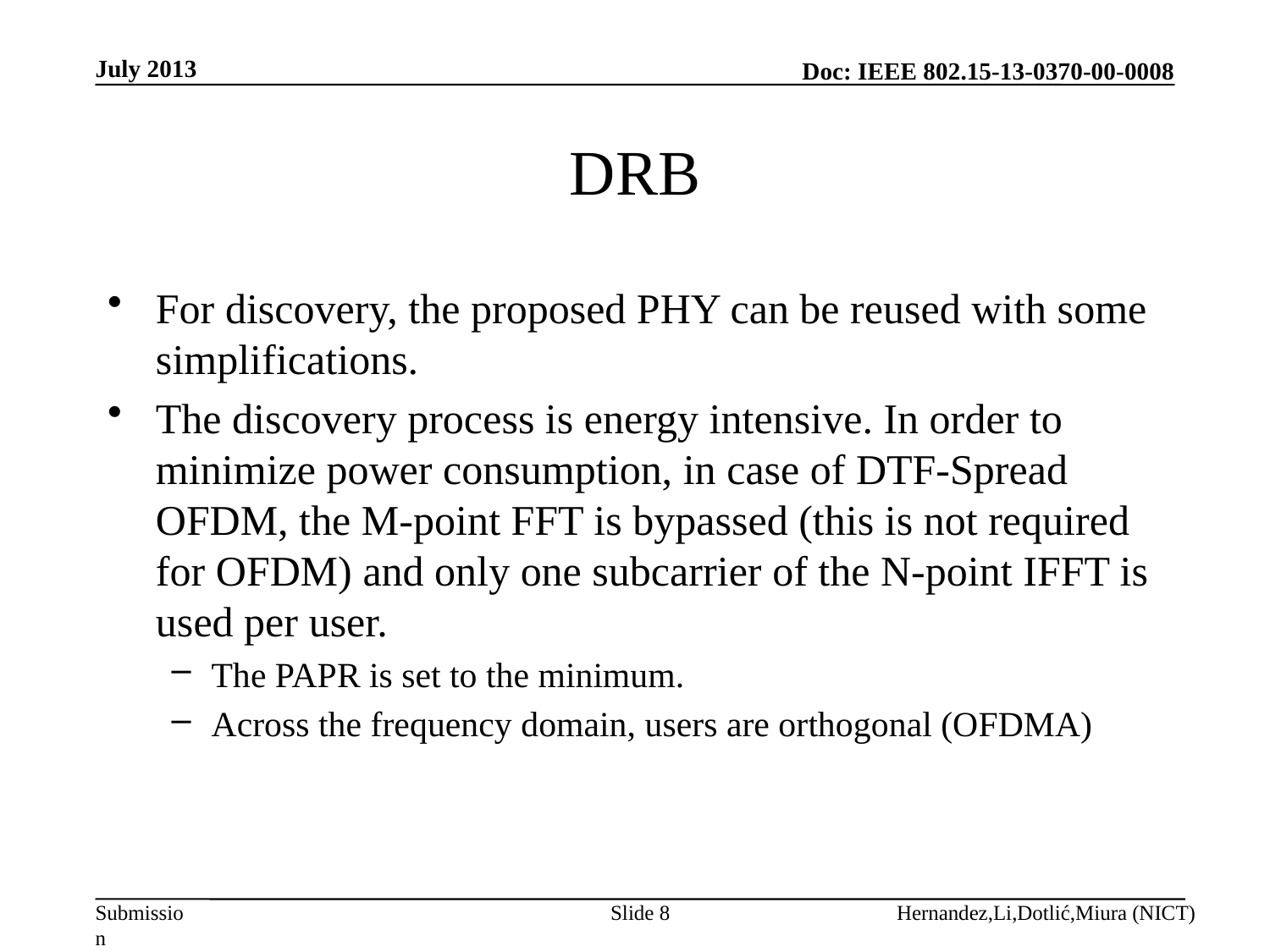

July 2013
# DRB
For discovery, the proposed PHY can be reused with some simplifications.
The discovery process is energy intensive. In order to minimize power consumption, in case of DTF-Spread OFDM, the M-point FFT is bypassed (this is not required for OFDM) and only one subcarrier of the N-point IFFT is used per user.
The PAPR is set to the minimum.
Across the frequency domain, users are orthogonal (OFDMA)
Slide 8
Hernandez,Li,Dotlić,Miura (NICT)